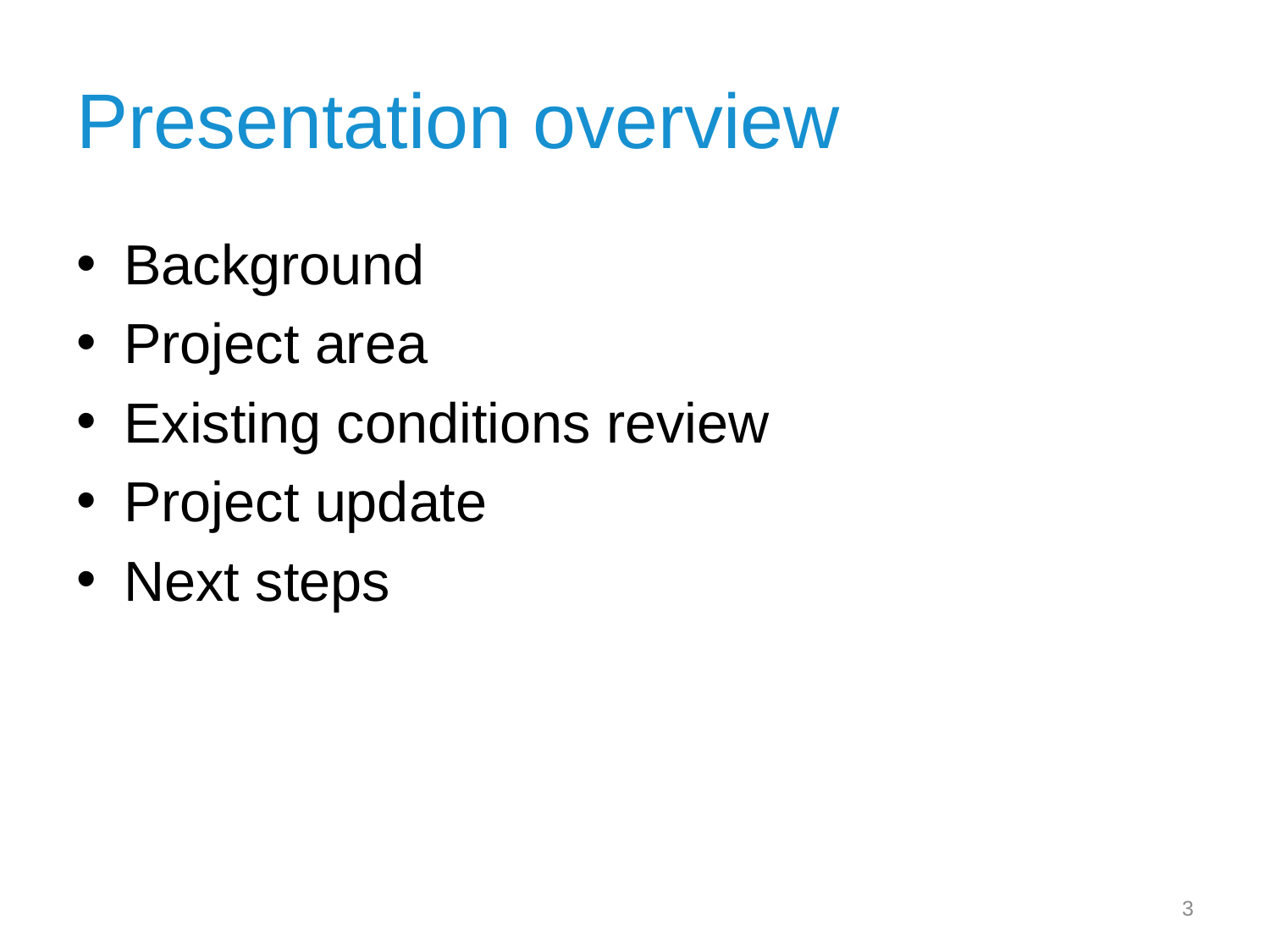

# Presentation overview
Background
Project area
Existing conditions review
Project update
Next steps

3